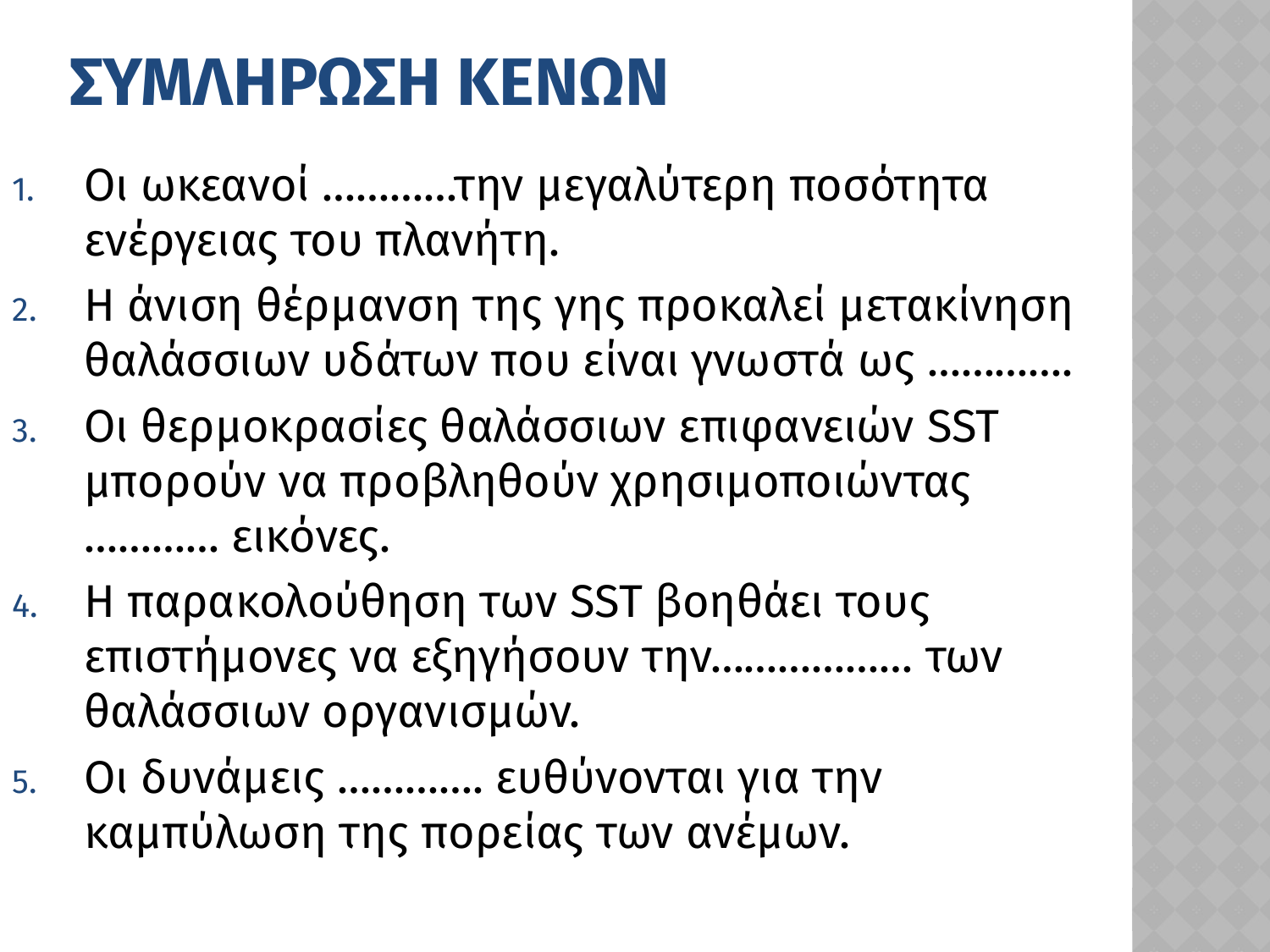

# ΣΥΜΛΗΡΩΣΗ ΚΕΝΩΝ
Οι ωκεανοί …………την μεγαλύτερη ποσότητα ενέργειας του πλανήτη.
Η άνιση θέρμανση της γης προκαλεί μετακίνηση θαλάσσιων υδάτων που είναι γνωστά ως ………….
Οι θερμοκρασίες θαλάσσιων επιφανειών SST μπορούν να προβληθούν χρησιμοποιώντας ………… εικόνες.
Η παρακολούθηση των SST βοηθάει τους επιστήμονες να εξηγήσουν την……………… των θαλάσσιων οργανισμών.
Οι δυνάμεις …………. ευθύνονται για την καμπύλωση της πορείας των ανέμων.